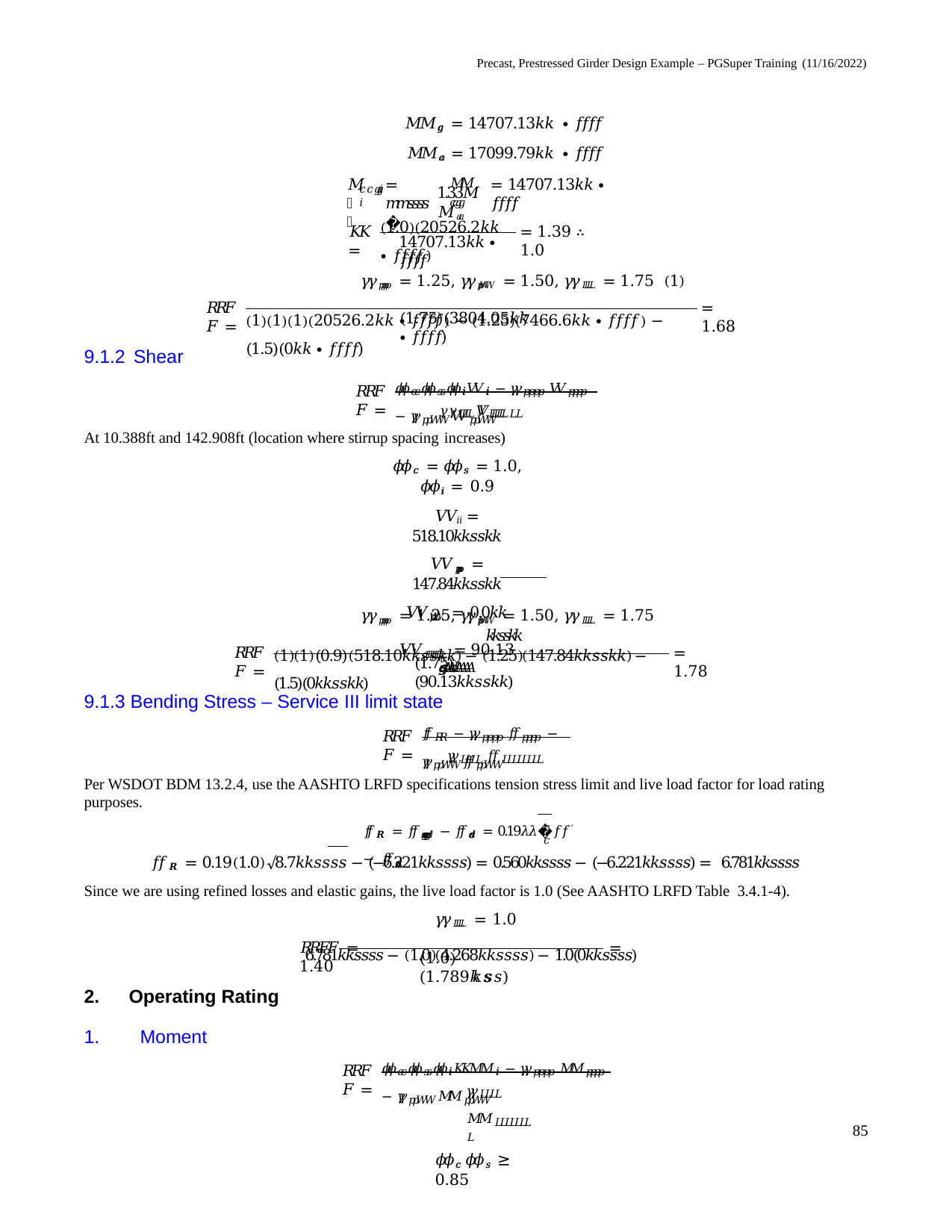

Precast, Prestressed Girder Design Example – PGSuper Training (11/16/2022)

𝑀𝑀𝑐𝑐𝑔𝑔 = 14707.13𝑘𝑘  ∙ 𝑓𝑓𝑓𝑓
𝑀𝑀𝑎𝑎 = 17099.79𝑘𝑘  ∙ 𝑓𝑓𝑓𝑓
𝑀𝑀𝑐𝑐𝑔𝑔
𝑀𝑀
= 𝑚𝑚𝑠𝑠𝑠𝑠 �
= 14707.13𝑘𝑘 ∙ 𝑓𝑓𝑓𝑓
𝑐𝑐𝑔𝑔𝑖𝑖
1.33𝑀𝑀𝑎𝑎
(1.0)(20526.2𝑘𝑘 ∙ 𝑓𝑓𝑓𝑓)
𝐾𝐾 =
= 1.39 ∴ 1.0
14707.13𝑘𝑘 ∙ 𝑓𝑓𝑓𝑓

𝛾𝛾𝑝𝑝𝑝𝑝 = 1.25, 𝛾𝛾𝑝𝑝𝑊𝑊 = 1.50, 𝛾𝛾𝐿𝐿𝐿𝐿 = 1.75  (1)(1)(1)(1)(20526.2𝑘𝑘 ∙ 𝑓𝑓𝑓𝑓) − (1.25)(7466.6𝑘𝑘 ∙ 𝑓𝑓𝑓𝑓) − (1.5)(0𝑘𝑘 ∙ 𝑓𝑓𝑓𝑓)
= 1.68
𝑅𝑅𝐹𝐹 =
(1.75)(3804.05𝑘𝑘 ∙ 𝑓𝑓𝑓𝑓)

9.1.2 Shear
𝜙𝜙𝑐𝑐𝜙𝜙𝑠𝑠𝜙𝜙𝑖𝑖𝑉𝑉𝑖𝑖 − 𝛾𝛾𝑝𝑝𝑝𝑝 𝑉𝑉𝑝𝑝𝑝𝑝 − 𝛾𝛾𝑝𝑝𝑊𝑊𝑉𝑉𝑝𝑝𝑊𝑊
𝑅𝑅𝐹𝐹 =
𝛾𝛾𝐿𝐿𝐿𝐿 𝑉𝑉𝐿𝐿𝐿𝐿𝐿𝐿𝐿𝐿
At 10.388ft and 142.908ft (location where stirrup spacing increases)
𝜙𝜙𝑐𝑐 = 𝜙𝜙𝑠𝑠 = 1.0, 𝜙𝜙𝑖𝑖 = 0.9
𝑉𝑉𝑖𝑖 = 518.10𝑘𝑘𝑠𝑠𝑘𝑘
𝑉𝑉𝑝𝑝𝑝𝑝 = 147.84𝑘𝑘𝑠𝑠𝑘𝑘
𝑉𝑉𝑝𝑝𝑊𝑊 = 0.0𝑘𝑘
𝑘𝑘𝑠𝑠𝑘𝑘
𝑉𝑉𝐿𝐿𝐿𝐿𝐿𝐿𝐿𝐿 = 90.13 𝑔𝑔𝑠𝑠𝐴𝐴𝑑𝑑𝐴𝐴𝐴𝐴

𝛾𝛾𝑝𝑝𝑝𝑝 = 1.25, 𝛾𝛾𝑝𝑝𝑊𝑊 = 1.50, 𝛾𝛾𝐿𝐿𝐿𝐿 = 1.75  (1)(1)(0.9)(518.10𝑘𝑘𝑠𝑠𝑘𝑘) − (1.25)(147.84𝑘𝑘𝑠𝑠𝑘𝑘) − (1.5)(0𝑘𝑘𝑠𝑠𝑘𝑘)
= 1.78
𝑅𝑅𝐹𝐹 =
(1.75)(90.13𝑘𝑘𝑠𝑠𝑘𝑘)

9.1.3 Bending Stress – Service III limit state
𝑓𝑓𝑅𝑅 − 𝛾𝛾𝑝𝑝𝑝𝑝 𝑓𝑓𝑝𝑝𝑝𝑝 − 𝛾𝛾𝑝𝑝𝑊𝑊𝑓𝑓𝑝𝑝𝑊𝑊
𝑅𝑅𝐹𝐹 =
𝛾𝛾𝐿𝐿𝐿𝐿 𝑓𝑓𝐿𝐿𝐿𝐿𝐿𝐿𝐿𝐿
Per WSDOT BDM 13.2.4, use the AASHTO LRFD specifications tension stress limit and live load factor for load rating  purposes.

𝑓𝑓𝑅𝑅 = 𝑓𝑓𝑠𝑠𝑔𝑔𝑐𝑐𝑔𝑔𝑑𝑑 − 𝑓𝑓𝑑𝑑𝑠𝑠 = 0.19𝜆𝜆�𝑓𝑓′ − 𝑓𝑓𝑑𝑑𝑠𝑠

𝑐𝑐
𝑓𝑓𝑅𝑅 = 0.19(1.0)√8.7𝑘𝑘𝑠𝑠𝑠𝑠 − (−6.221𝑘𝑘𝑠𝑠𝑠𝑠) = 0.560𝑘𝑘𝑠𝑠𝑠𝑠 − (−6.221𝑘𝑘𝑠𝑠𝑠𝑠) =  6.781𝑘𝑘𝑠𝑠𝑠𝑠
Since we are using refined losses and elastic gains, the live load factor is 1.0 (See AASHTO LRFD Table 3.4.1-4).
𝛾𝛾𝐿𝐿𝐿𝐿 = 1.0
6.781𝑘𝑘𝑠𝑠𝑠𝑠 − (1.0)(4.268𝑘𝑘𝑠𝑠𝑠𝑠) − 1.0(0𝑘𝑘𝑠𝑠𝑠𝑠)

𝑅𝑅𝐹𝐹 =	= 1.40
(1.0)(1.789𝑘𝑘𝑠𝑠𝑠𝑠)

Operating Rating
Moment
𝜙𝜙𝑐𝑐𝜙𝜙𝑠𝑠𝜙𝜙𝑖𝑖𝐾𝐾𝑀𝑀𝑖𝑖 − 𝛾𝛾𝑝𝑝𝑝𝑝 𝑀𝑀𝑝𝑝𝑝𝑝 − 𝛾𝛾𝑝𝑝𝑊𝑊𝑀𝑀𝑝𝑝𝑊𝑊
𝑅𝑅𝐹𝐹 =
𝛾𝛾𝐿𝐿𝐿𝐿 𝑀𝑀𝐿𝐿𝐿𝐿𝐿𝐿𝐿𝐿
𝜙𝜙𝑐𝑐 𝜙𝜙𝑠𝑠 ≥ 0.85

85